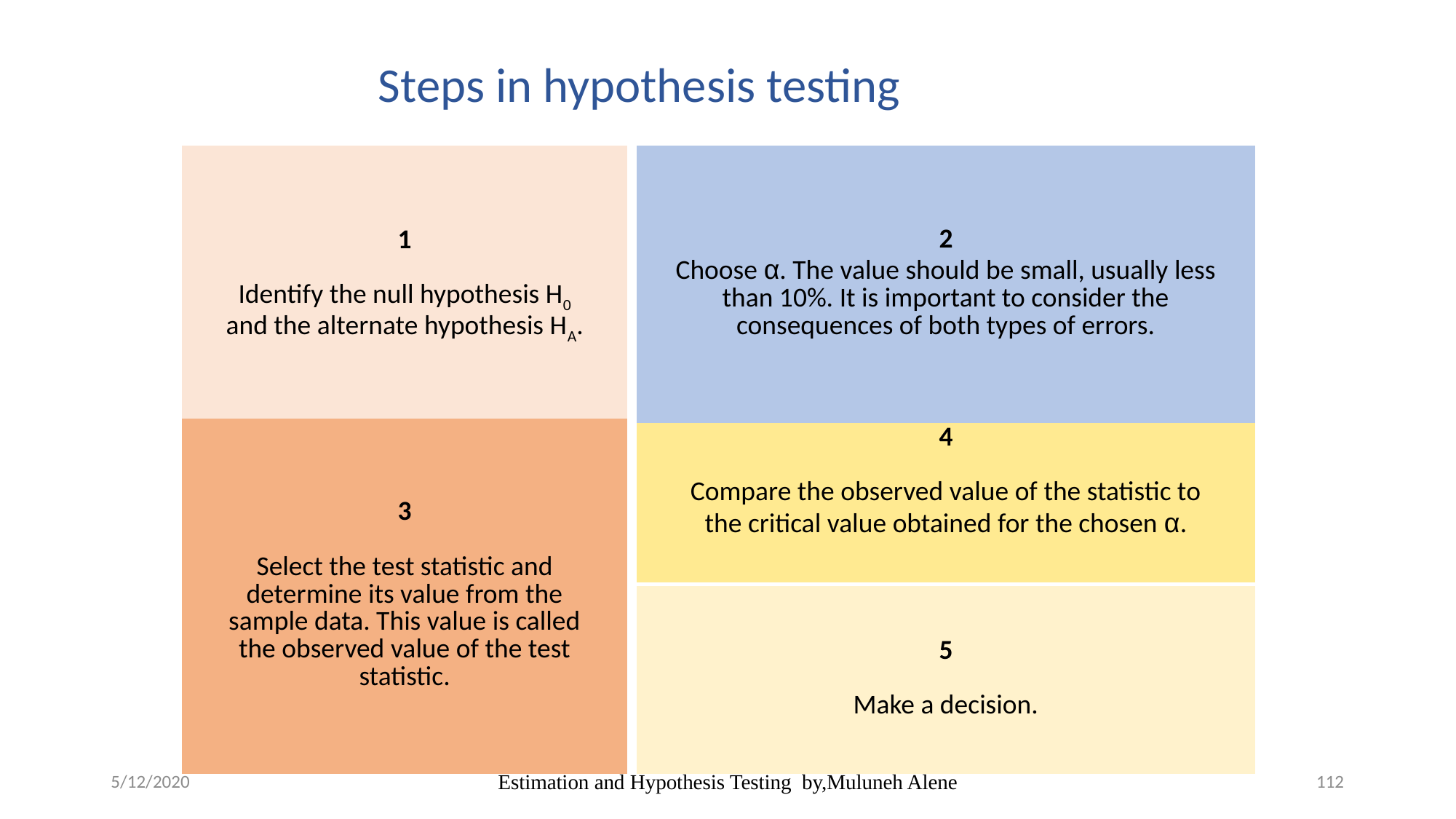

# Steps in hypothesis testing
| 1 Identify the null hypothesis H0 and the alternate hypothesis HA. |
| --- |
| 2 Choose α. The value should be small, usually less than 10%. It is important to consider the consequences of both types of errors. |
| --- |
| 4 Compare the observed value of the statistic to the critical value obtained for the chosen α. |
| --- |
| 3 Select the test statistic and determine its value from the sample data. This value is called the observed value of the test statistic. |
| --- |
| 5 Make a decision. |
| --- |
5/12/2020
Estimation and Hypothesis Testing  by,Muluneh Alene
112